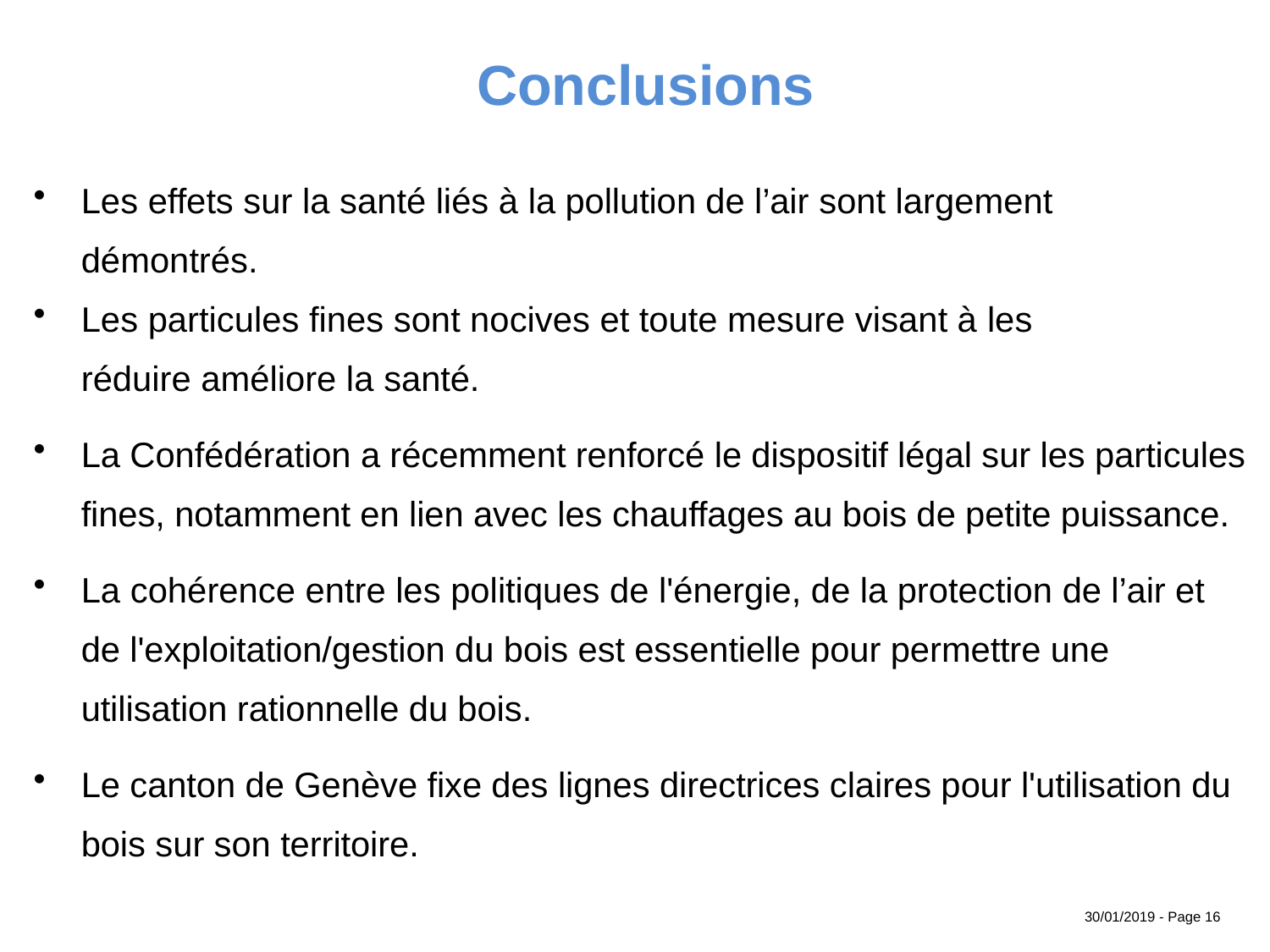

# Conclusions
Les effets sur la santé liés à la pollution de l’air sont largement démontrés.
Les particules fines sont nocives et toute mesure visant à les
réduire améliore la santé.
La Confédération a récemment renforcé le dispositif légal sur les particules fines, notamment en lien avec les chauffages au bois de petite puissance.
La cohérence entre les politiques de l'énergie, de la protection de l’air et de l'exploitation/gestion du bois est essentielle pour permettre une utilisation rationnelle du bois.
Le canton de Genève fixe des lignes directrices claires pour l'utilisation du bois sur son territoire.